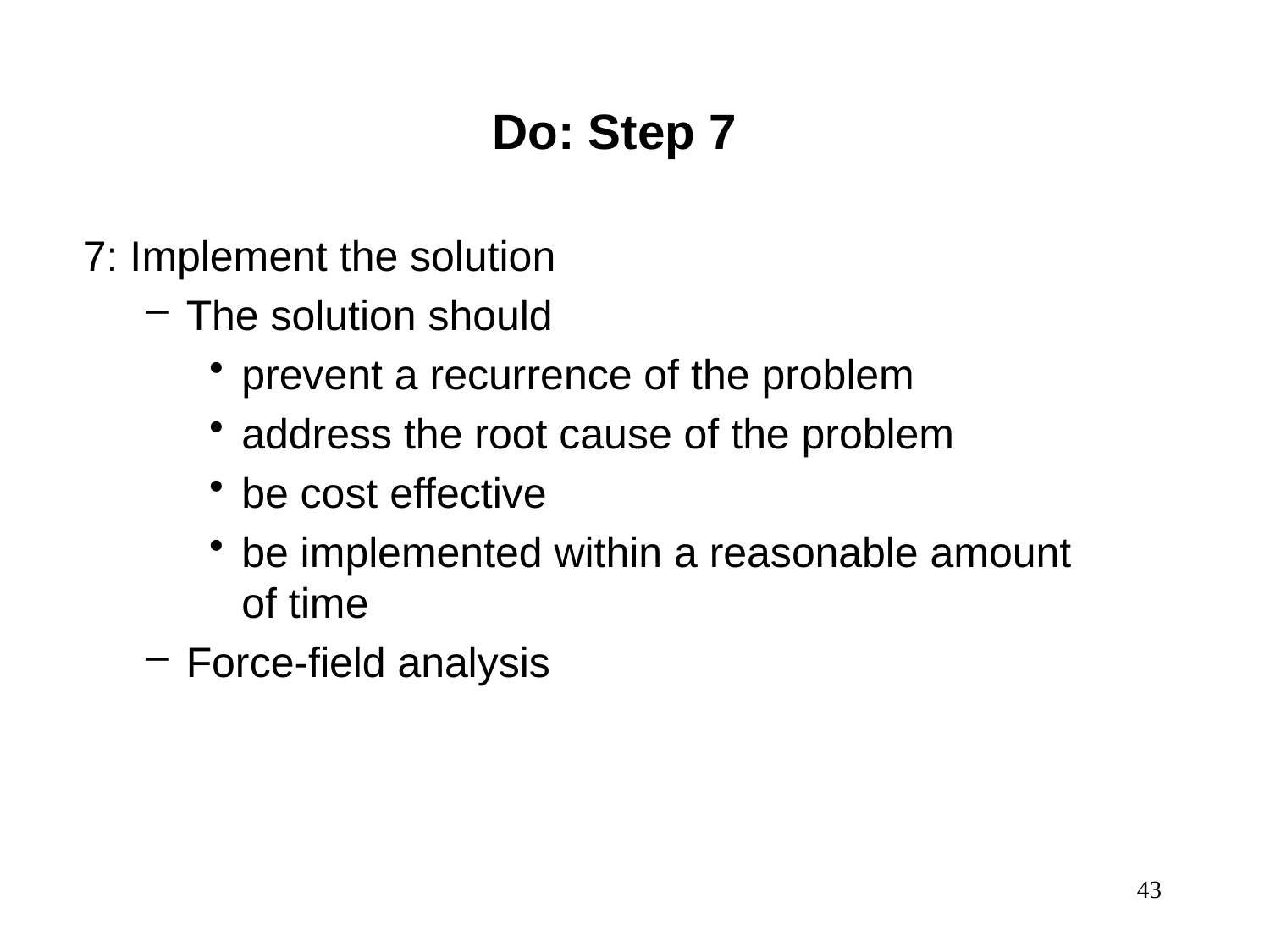

Do: Step 7
7: Implement the solution
The solution should
prevent a recurrence of the problem
address the root cause of the problem
be cost effective
be implemented within a reasonable amount of time
Force-field analysis
43